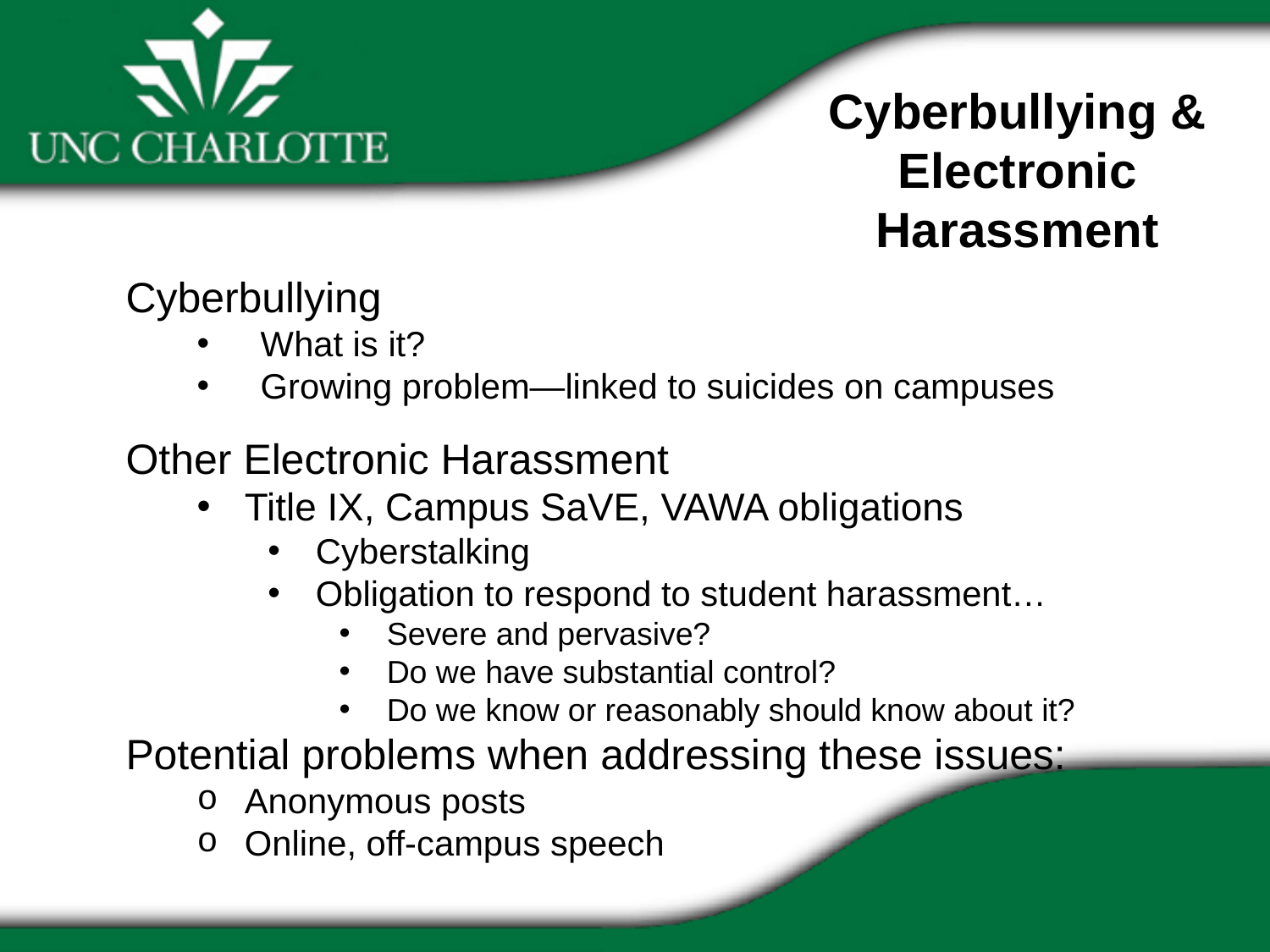

Cyberbullying & Electronic Harassment

Cyberbullying
What is it?
Growing problem—linked to suicides on campuses

Other Electronic Harassment
Title IX, Campus SaVE, VAWA obligations
Cyberstalking
Obligation to respond to student harassment…
Severe and pervasive?
Do we have substantial control?
Do we know or reasonably should know about it?
Potential problems when addressing these issues:
Anonymous posts
Online, off-campus speech